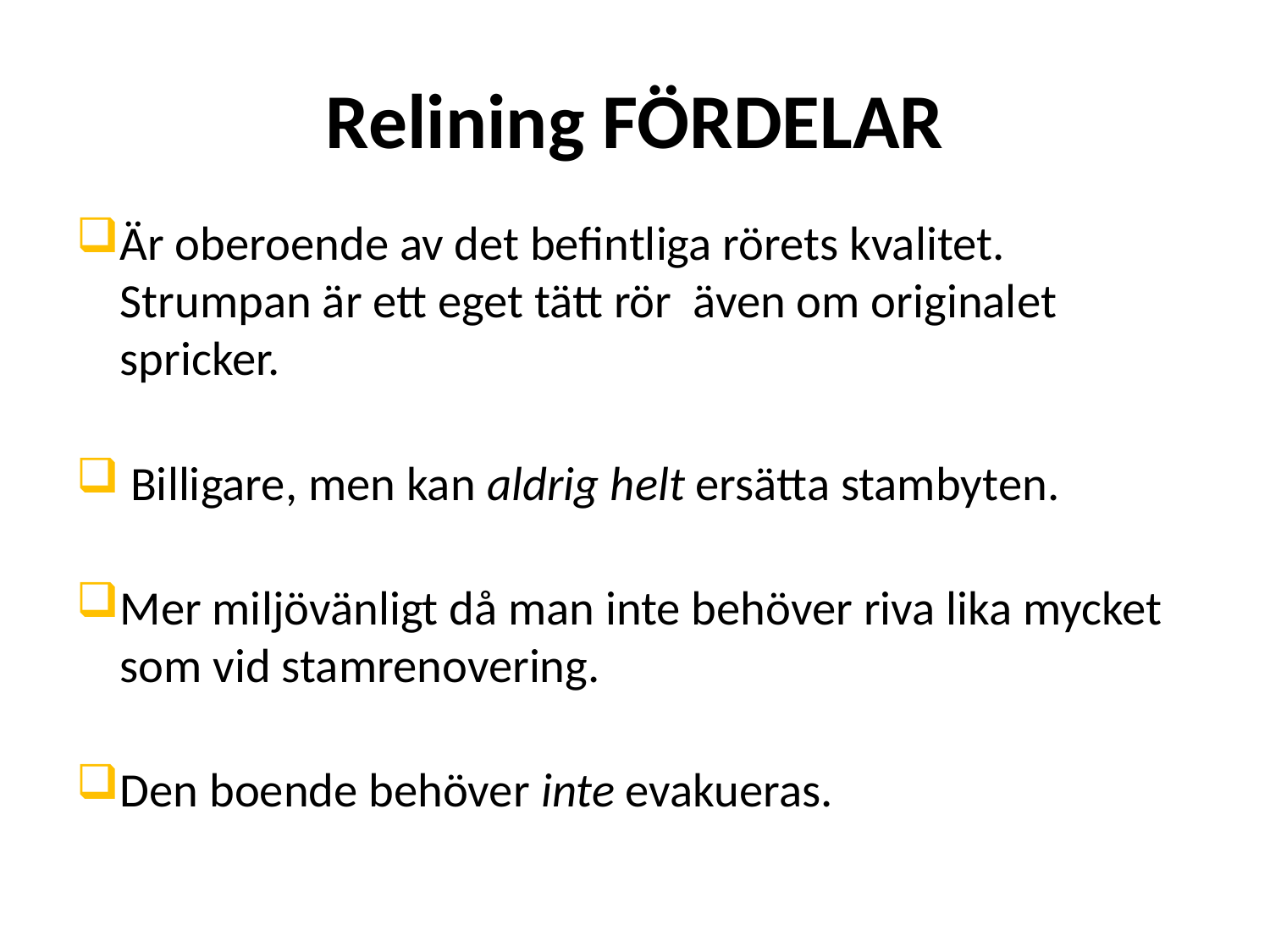

# Relining FÖRDELAR
Är oberoende av det befintliga rörets kvalitet. Strumpan är ett eget tätt rör  även om originalet spricker.
 Billigare, men kan aldrig helt ersätta stambyten.
Mer miljövänligt då man inte behöver riva lika mycket som vid stamrenovering.
Den boende behöver inte evakueras.